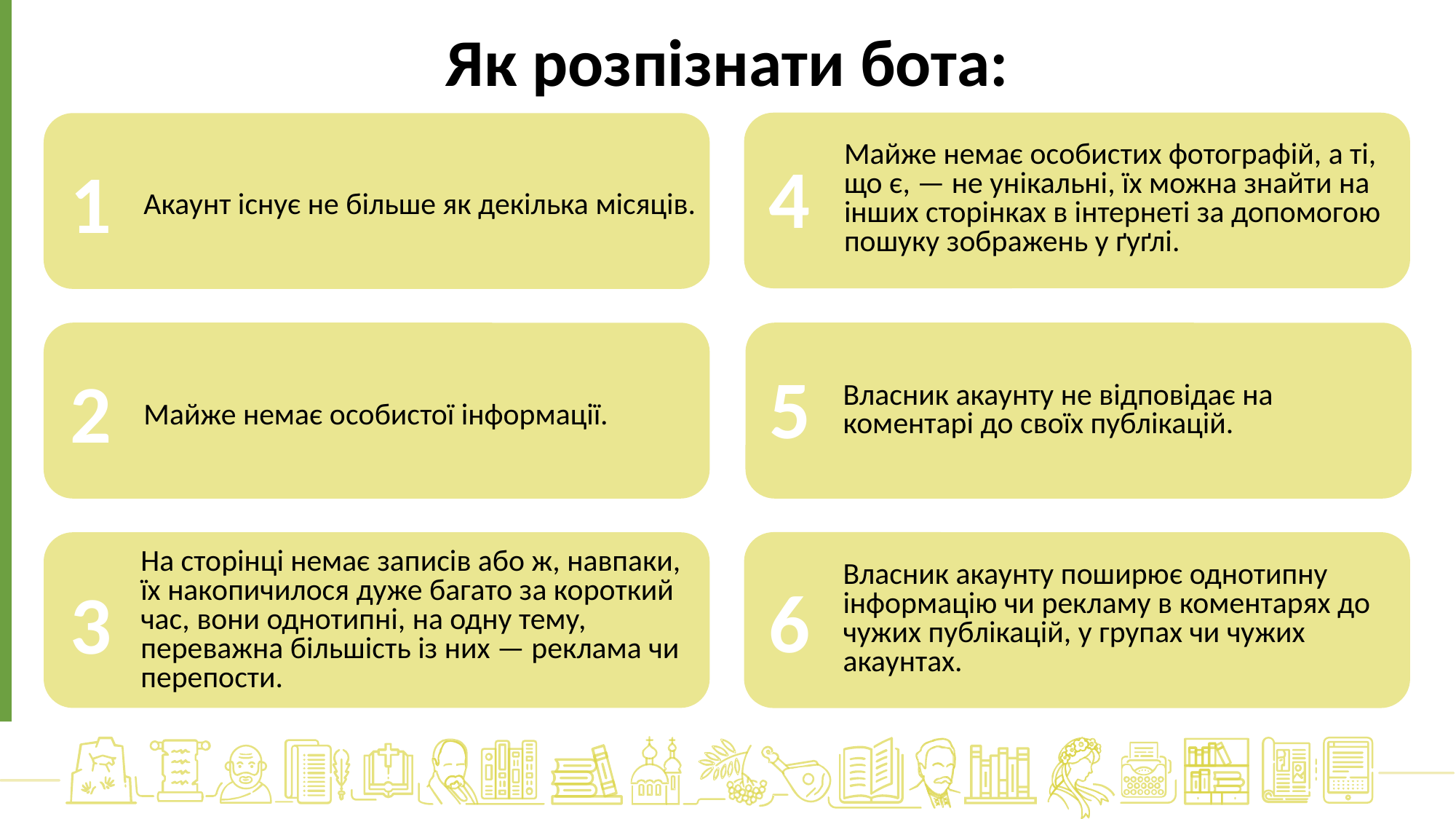

Як розпізнати бота:

Майже немає особистих фотографій, а ті, що є, — не унікальні, їх можна знайти на інших сторінках в інтернеті за допомогою пошуку зображень у ґуґлі.
4

1
Акаунт існує не більше як декілька місяців.

2
Майже немає особистої інформації.

5
Власник акаунту не відповідає на коментарі до своїх публікацій.

Власник акаунту поширює однотипну інформацію чи рекламу в коментарях до чужих публікацій, у групах чи чужих акаунтах.
6

На сторінці немає записів або ж, навпаки, їх накопичилося дуже багато за короткий час, вони однотипні, на одну тему, переважна більшість із них — реклама чи перепости.
3